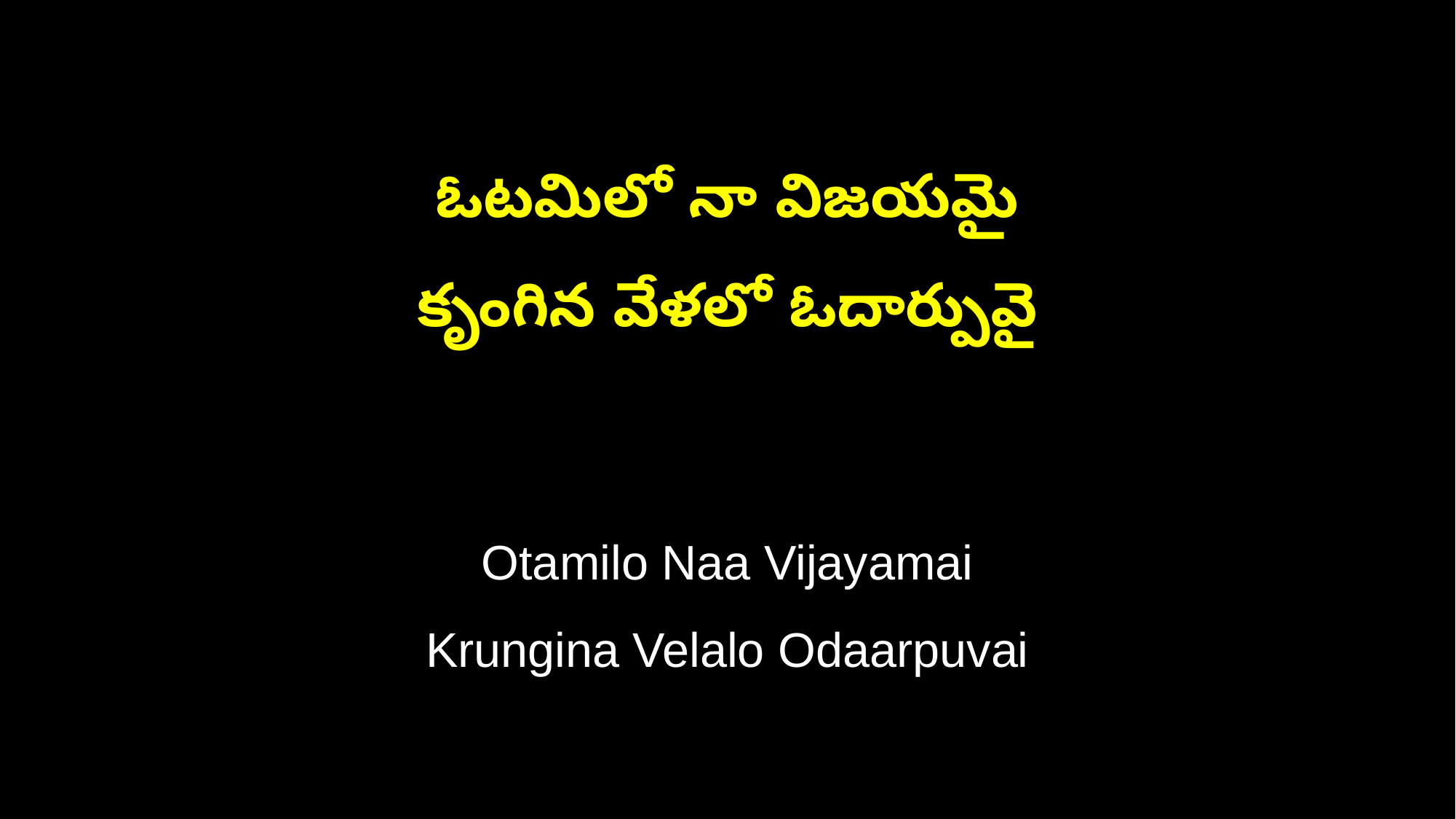

ఓటమిలో నా విజయమై
కృంగిన వేళలో ఓదార్పువై
Otamilo Naa Vijayamai
Krungina Velalo Odaarpuvai